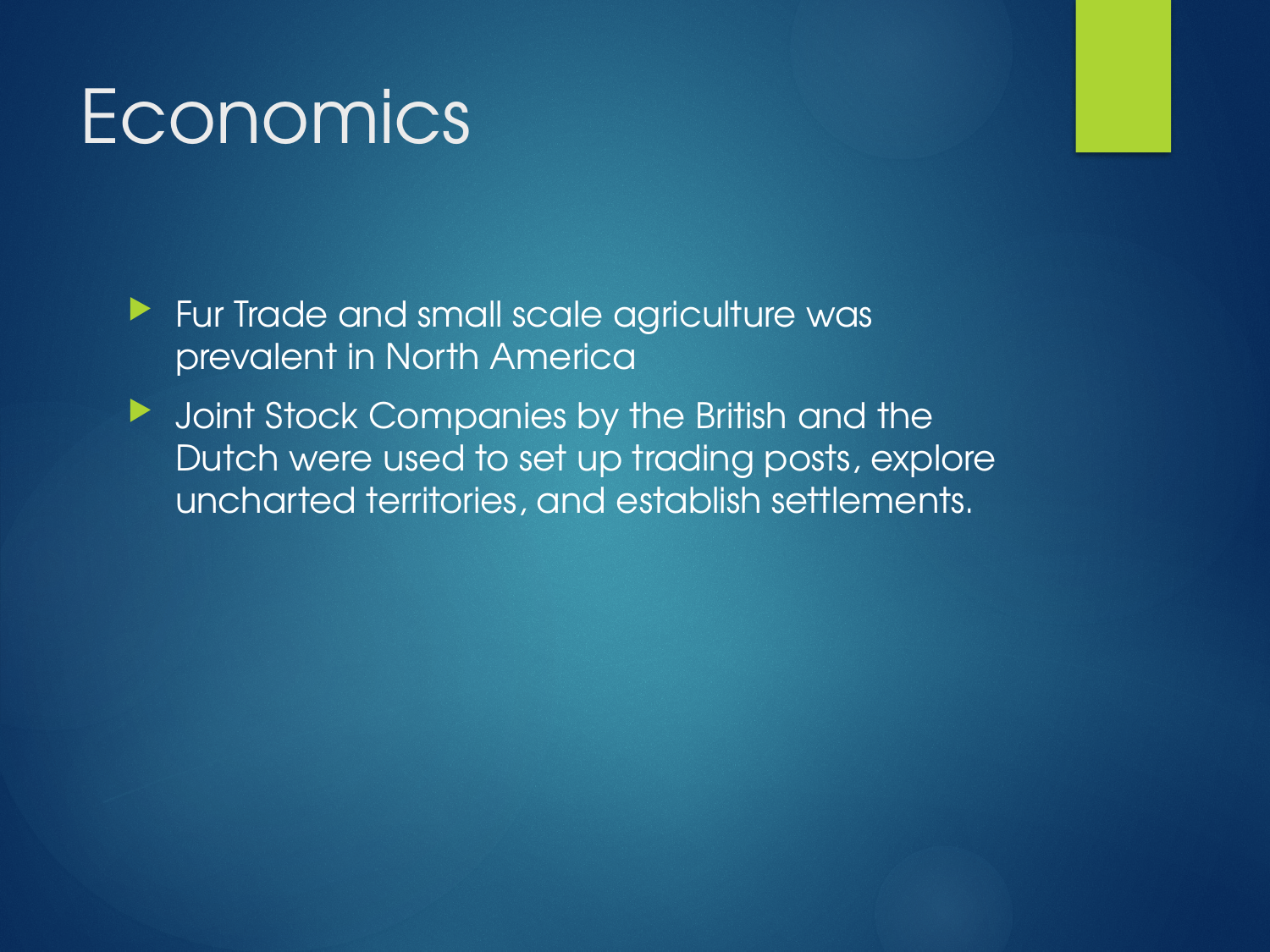

# Economics
Fur Trade and small scale agriculture was prevalent in North America
Joint Stock Companies by the British and the Dutch were used to set up trading posts, explore uncharted territories, and establish settlements.